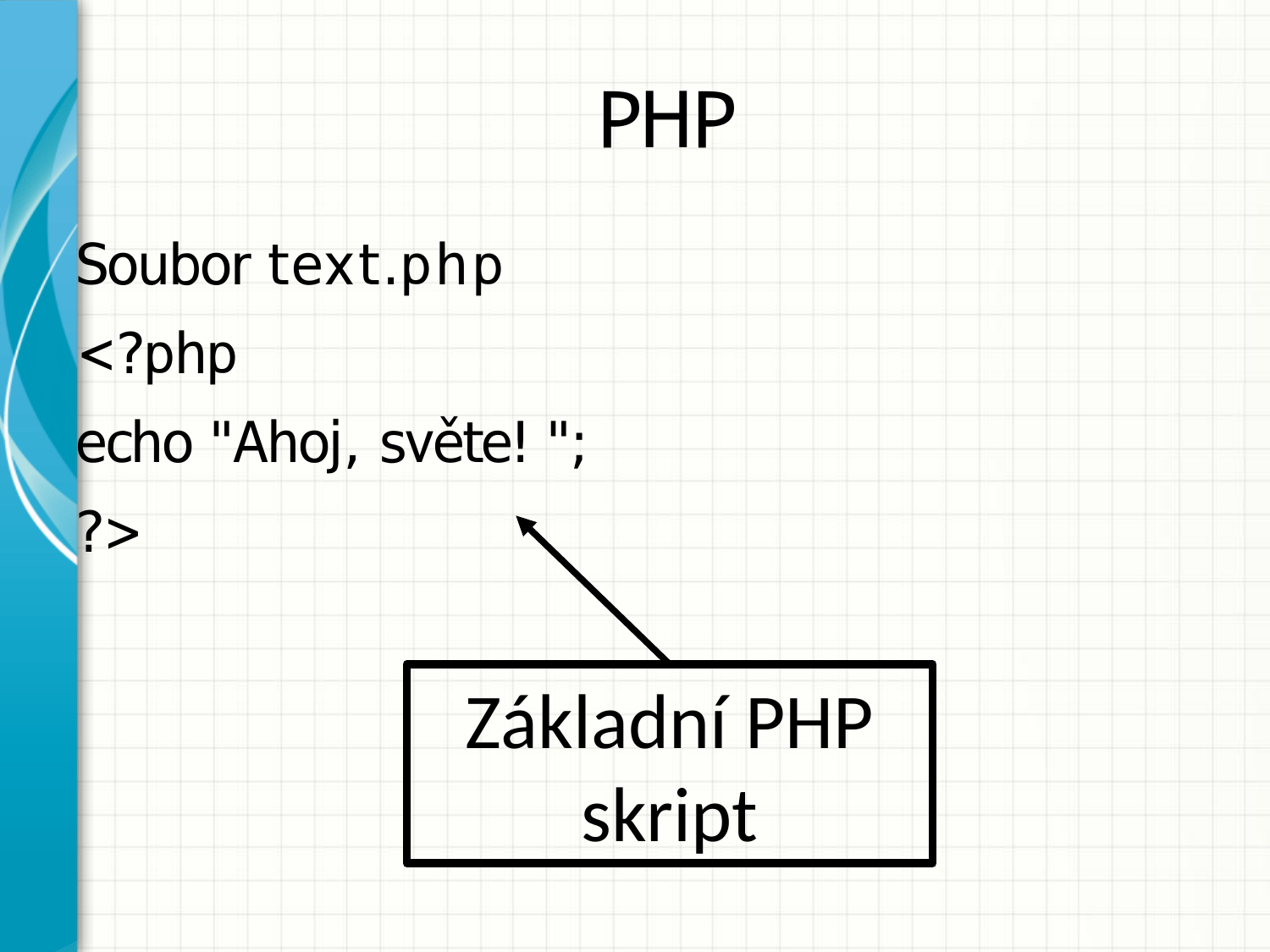

# PHP
Soubor text.php
<?php
echo "Ahoj, světe! ";
?>
Základní PHP skript